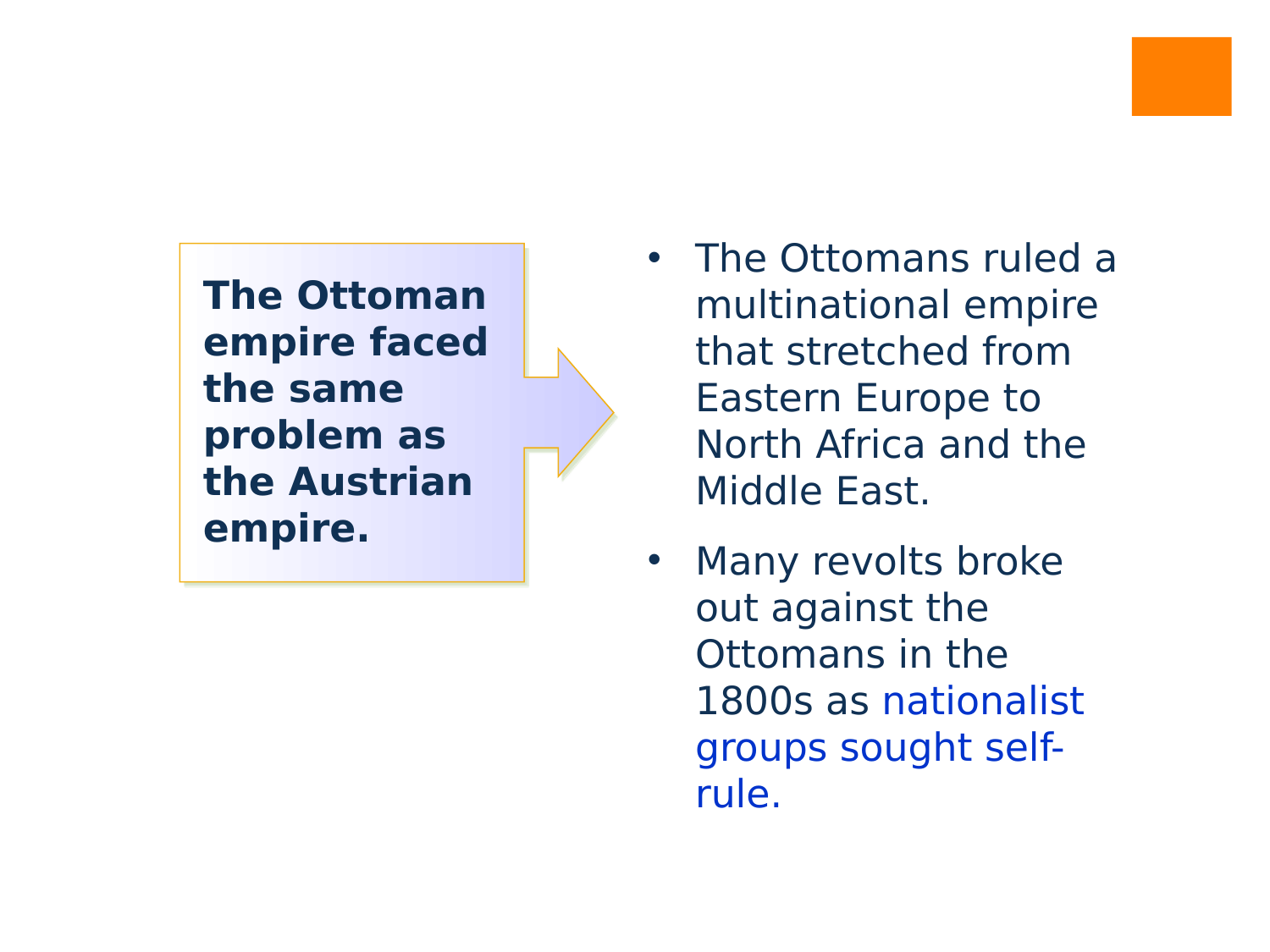

The Ottomans ruled a multinational empire that stretched from Eastern Europe to North Africa and the Middle East.
Many revolts broke out against the Ottomans in the 1800s as nationalist groups sought self-rule.
The Ottoman empire faced the same problem as the Austrian empire.